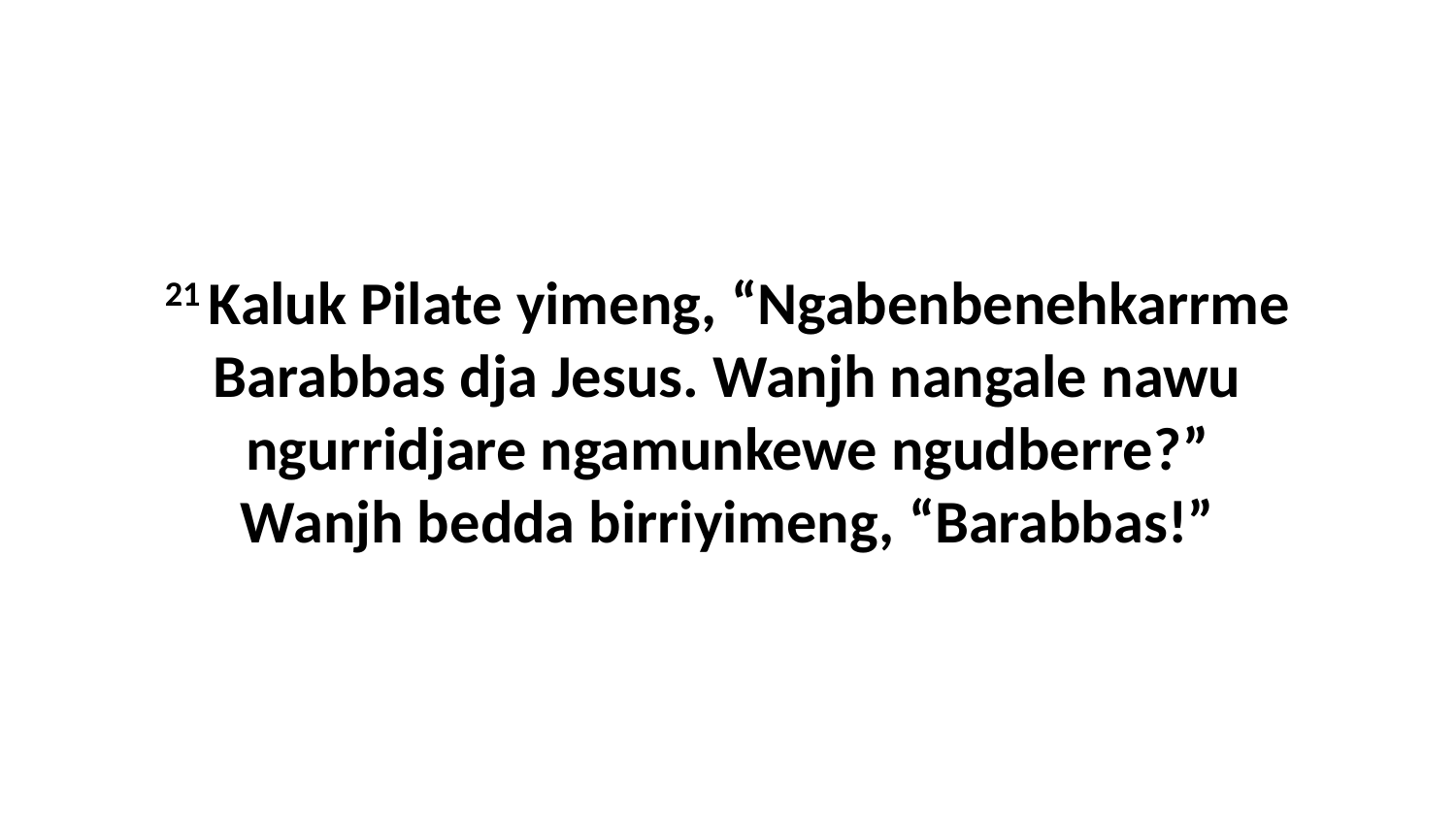

21 Kaluk Pilate yimeng, “Ngabenbenehkarrme Barabbas dja Jesus. Wanjh nangale nawu ngurridjare ngamunkewe ngudberre?” Wanjh bedda birriyimeng, “Barabbas!”